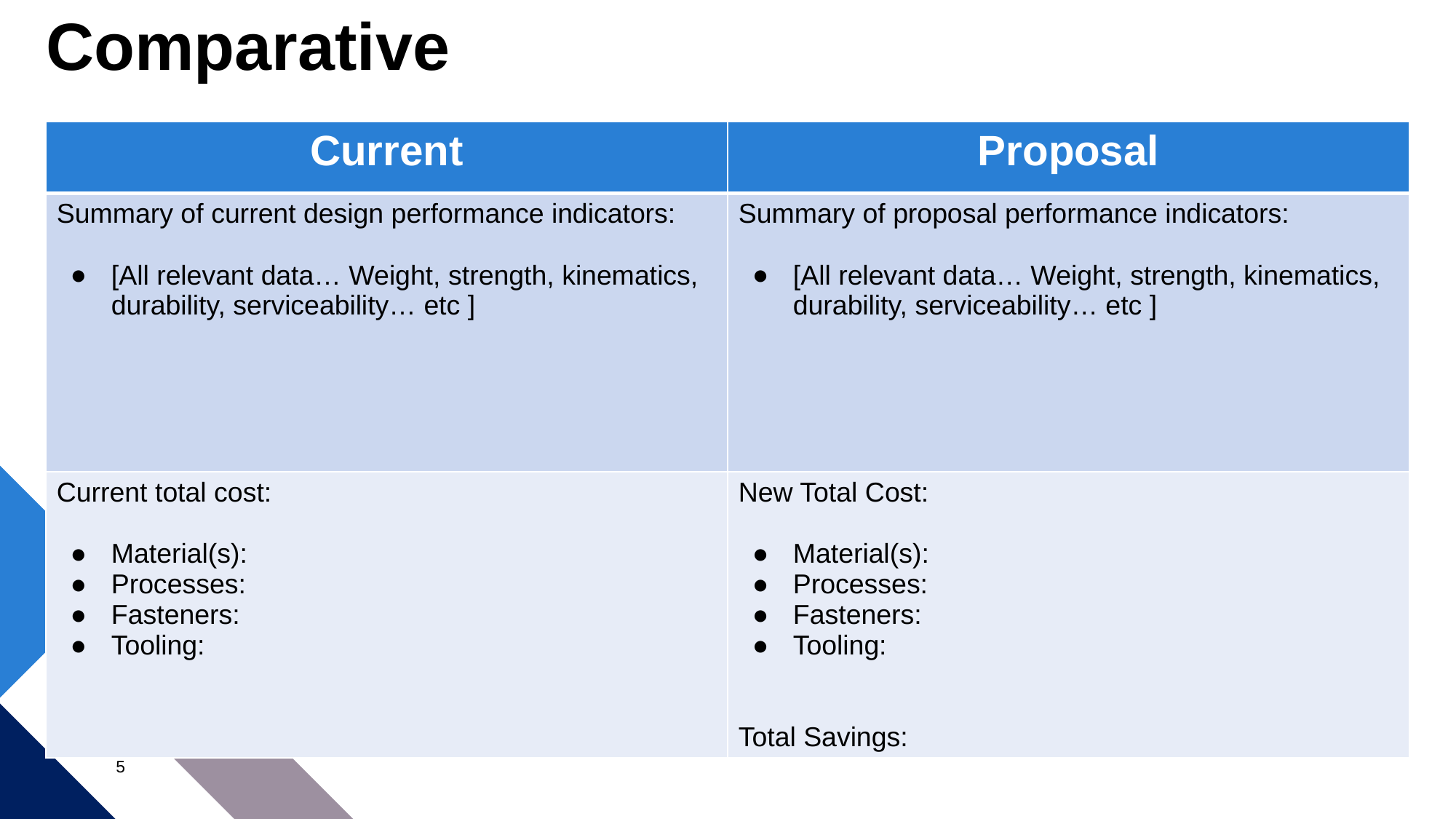

# Comparative
| Current | Proposal |
| --- | --- |
| Summary of current design performance indicators: [All relevant data… Weight, strength, kinematics, durability, serviceability… etc ] | Summary of proposal performance indicators: [All relevant data… Weight, strength, kinematics, durability, serviceability… etc ] |
| Current total cost: Material(s): Processes: Fasteners: Tooling: | New Total Cost: Material(s): Processes: Fasteners: Tooling: Total Savings: |
5